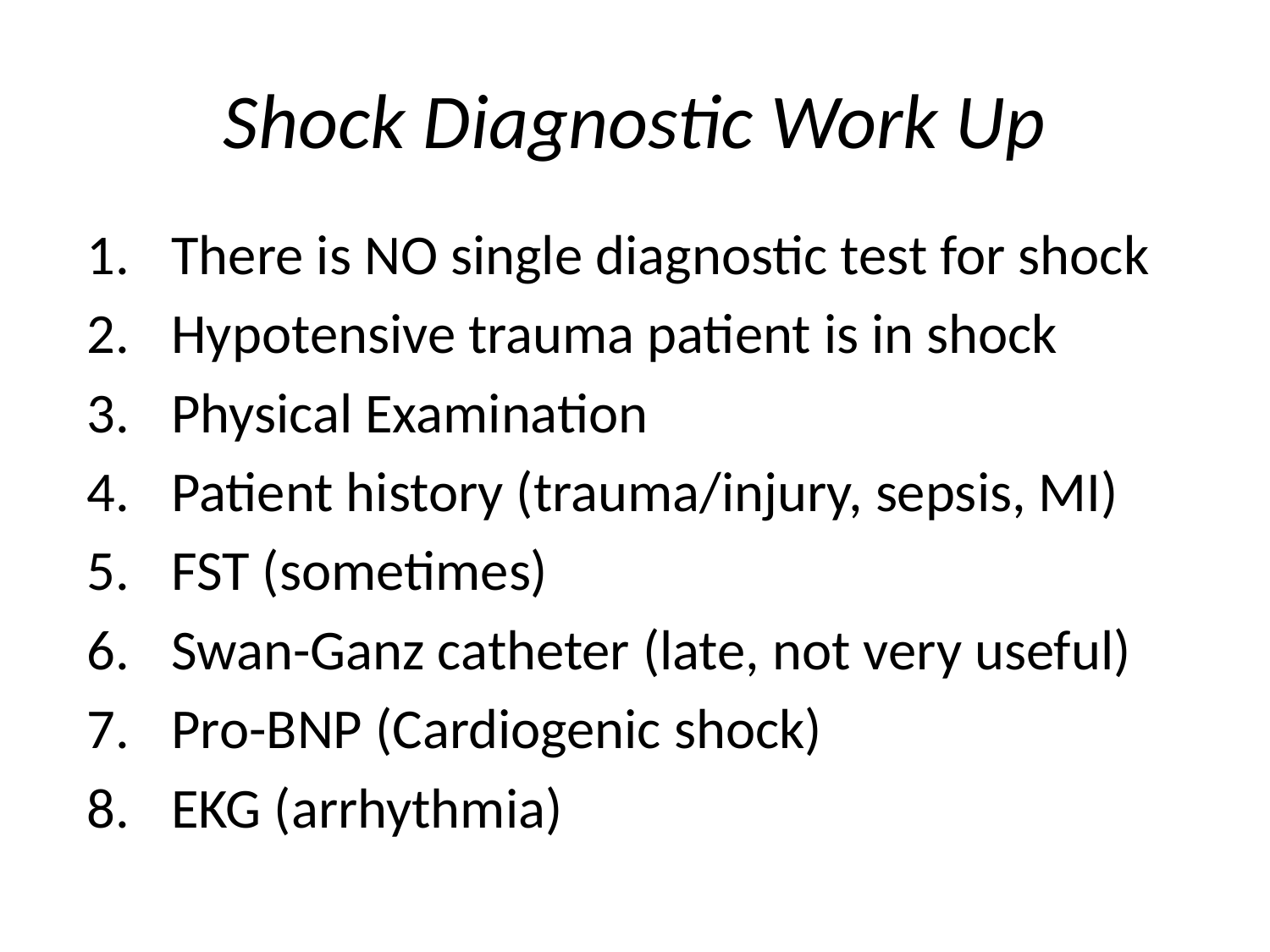

# Shock Diagnostic Work Up
There is NO single diagnostic test for shock
Hypotensive trauma patient is in shock
Physical Examination
Patient history (trauma/injury, sepsis, MI)
FST (sometimes)
Swan-Ganz catheter (late, not very useful)
Pro-BNP (Cardiogenic shock)
EKG (arrhythmia)